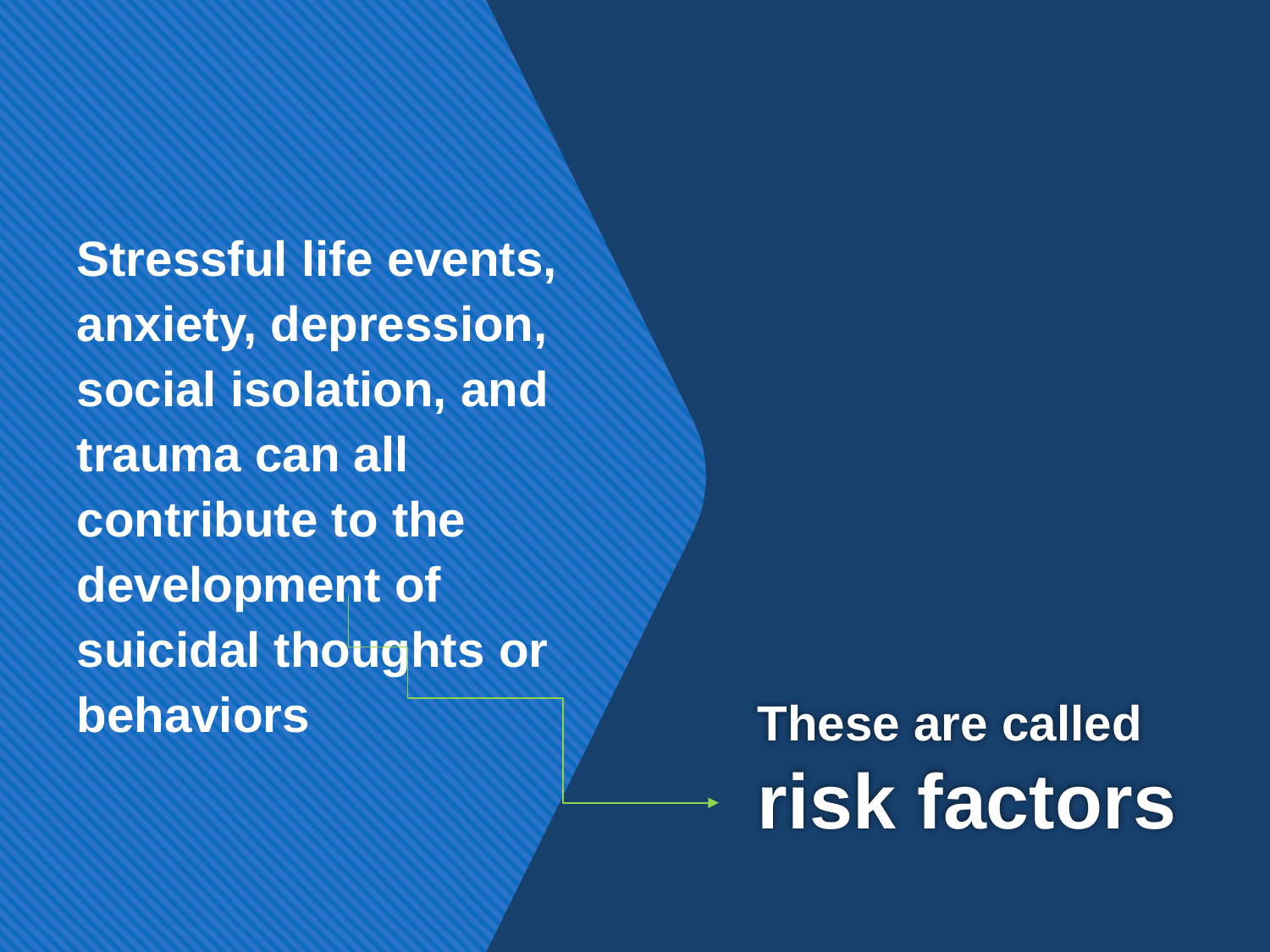

Stressful life events, anxiety, depression, social isolation, and trauma can all contribute to the development of suicidal thoughts or behaviors
# These are called risk factors